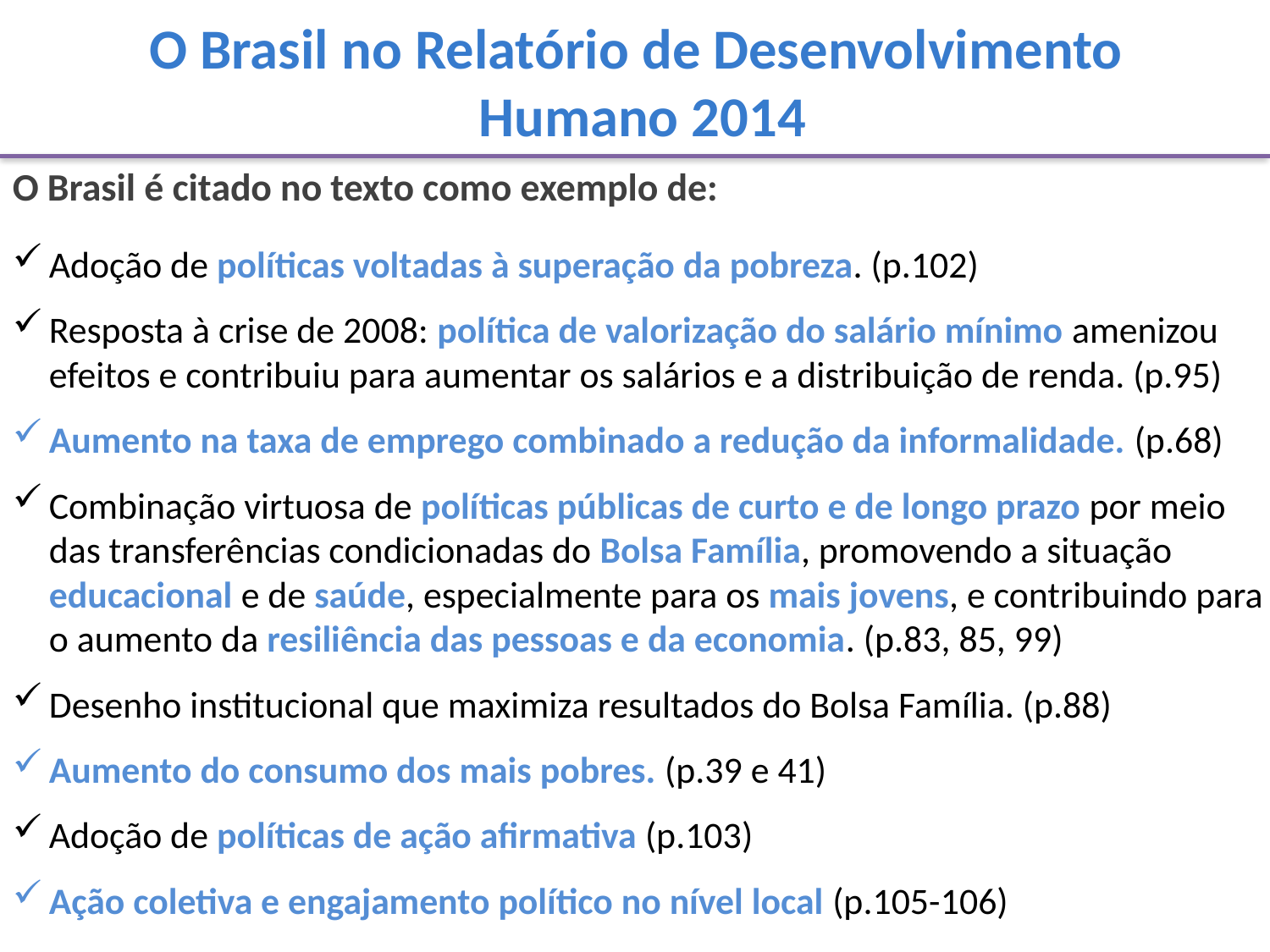

O Brasil no Relatório de Desenvolvimento
Humano 2014
O Brasil é citado no texto como exemplo de:
Adoção de políticas voltadas à superação da pobreza. (p.102)
Resposta à crise de 2008: política de valorização do salário mínimo amenizou  efeitos e contribuiu para aumentar os salários e a distribuição de renda. (p.95)
Aumento na taxa de emprego combinado a redução da informalidade. (p.68)
Combinação virtuosa de políticas públicas de curto e de longo prazo por meio das transferências condicionadas do Bolsa Família, promovendo a situação educacional e de saúde, especialmente para os mais jovens, e contribuindo para o aumento da resiliência das pessoas e da economia. (p.83, 85, 99)
Desenho institucional que maximiza resultados do Bolsa Família. (p.88)
Aumento do consumo dos mais pobres. (p.39 e 41)
Adoção de políticas de ação afirmativa (p.103)
Ação coletiva e engajamento político no nível local (p.105-106)